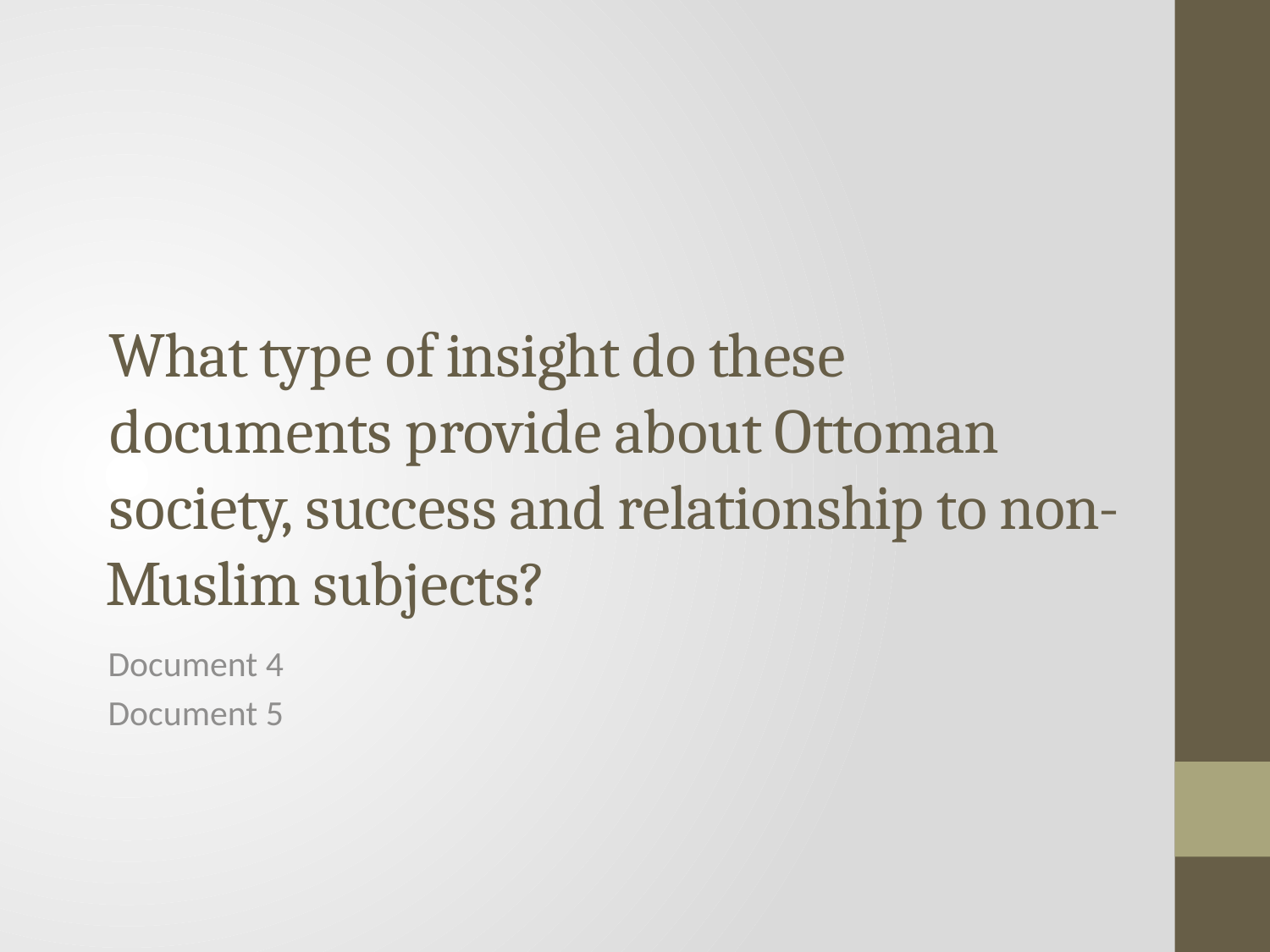

# What type of insight do these documents provide about Ottoman society, success and relationship to non-Muslim subjects?
Document 4
Document 5